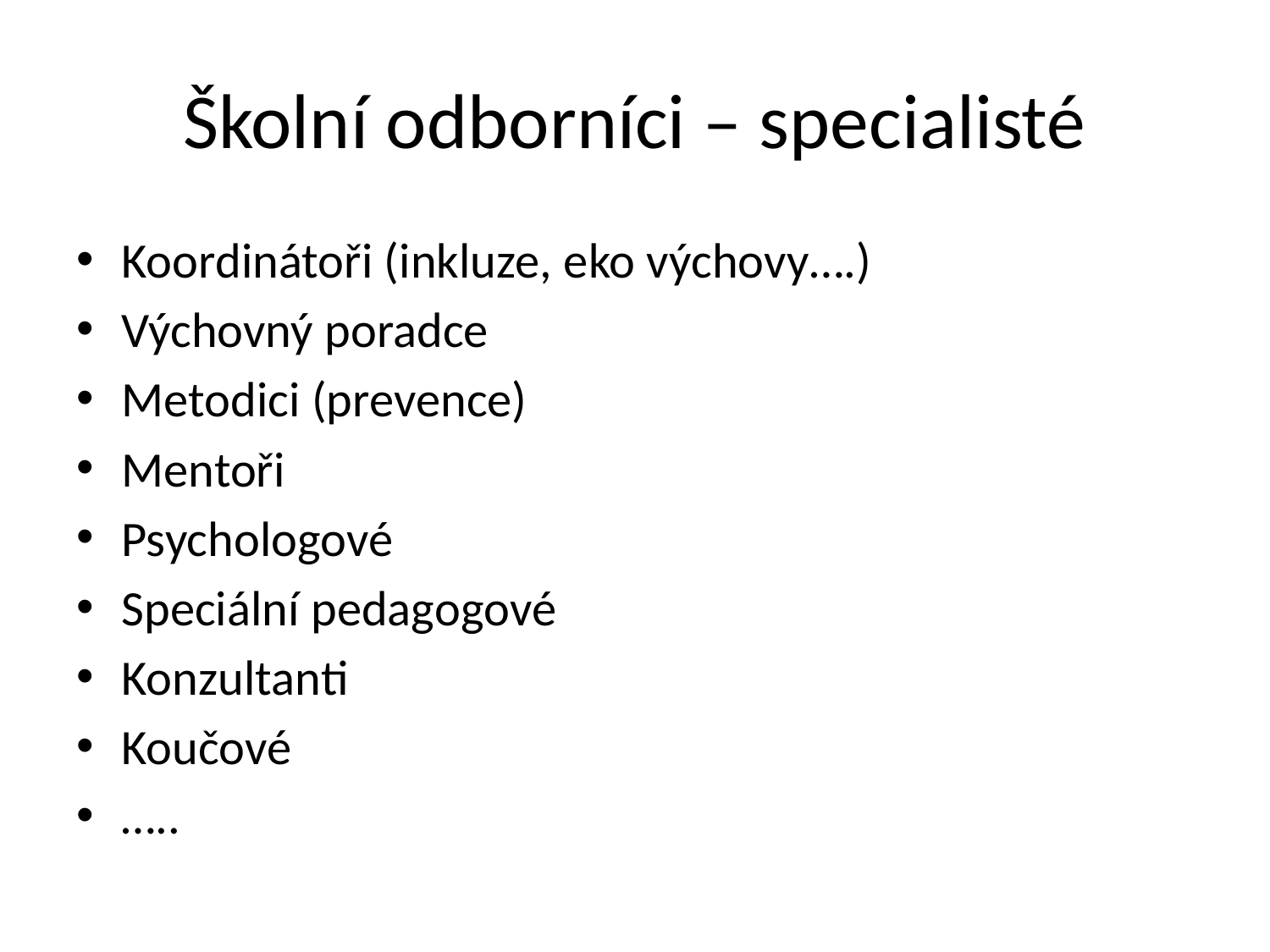

# Školní odborníci – specialisté
Koordinátoři (inkluze, eko výchovy….)
Výchovný poradce
Metodici (prevence)
Mentoři
Psychologové
Speciální pedagogové
Konzultanti
Koučové
…..